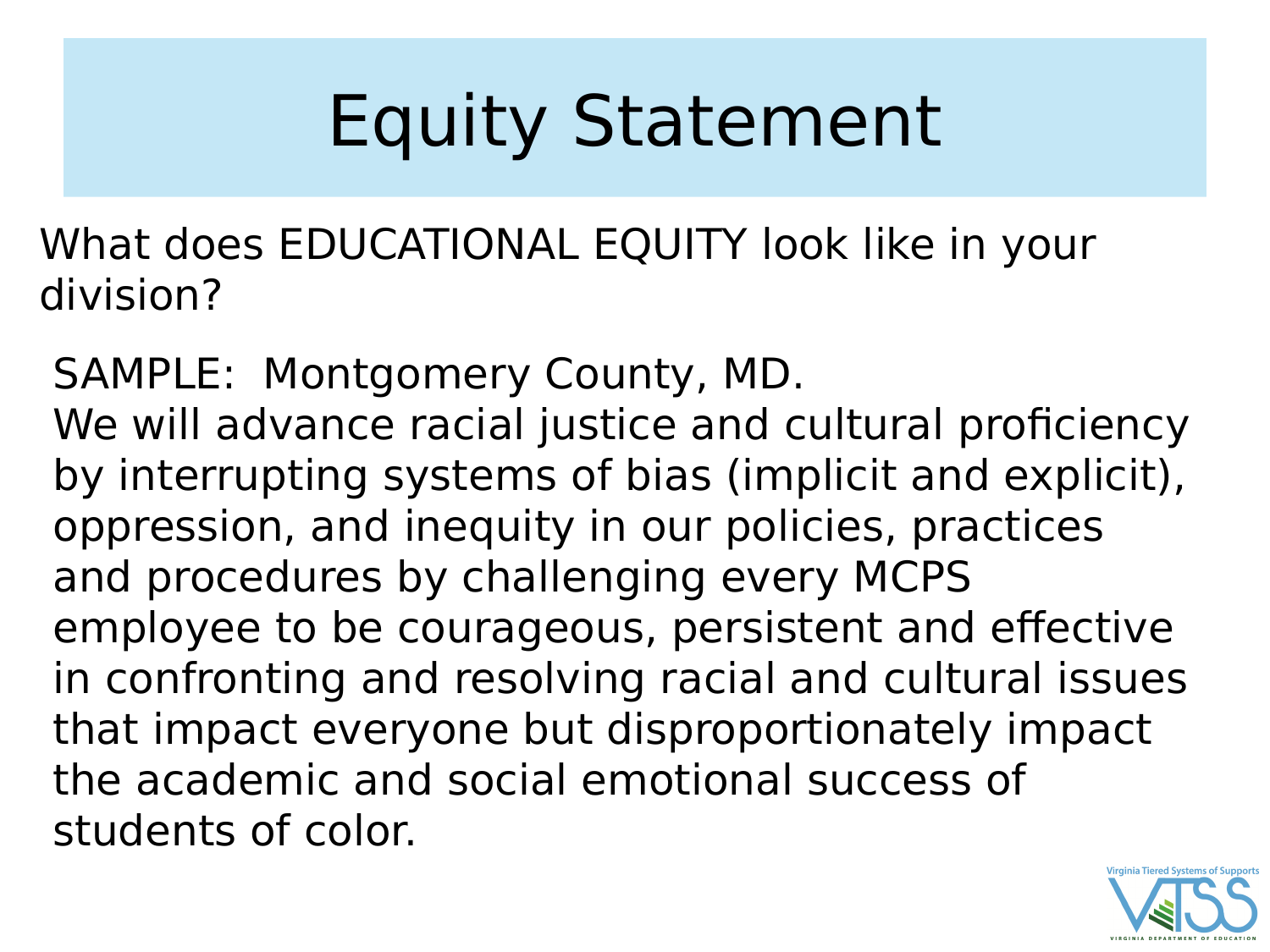

# Equity Statement
What does EDUCATIONAL EQUITY look like in your division?
SAMPLE:  Montgomery County, MD.
We will advance racial justice and cultural proficiency by interrupting systems of bias (implicit and explicit), oppression, and inequity in our policies, practices and procedures by challenging every MCPS employee to be courageous, persistent and effective in confronting and resolving racial and cultural issues that impact everyone but disproportionately impact the academic and social emotional success of students of color.